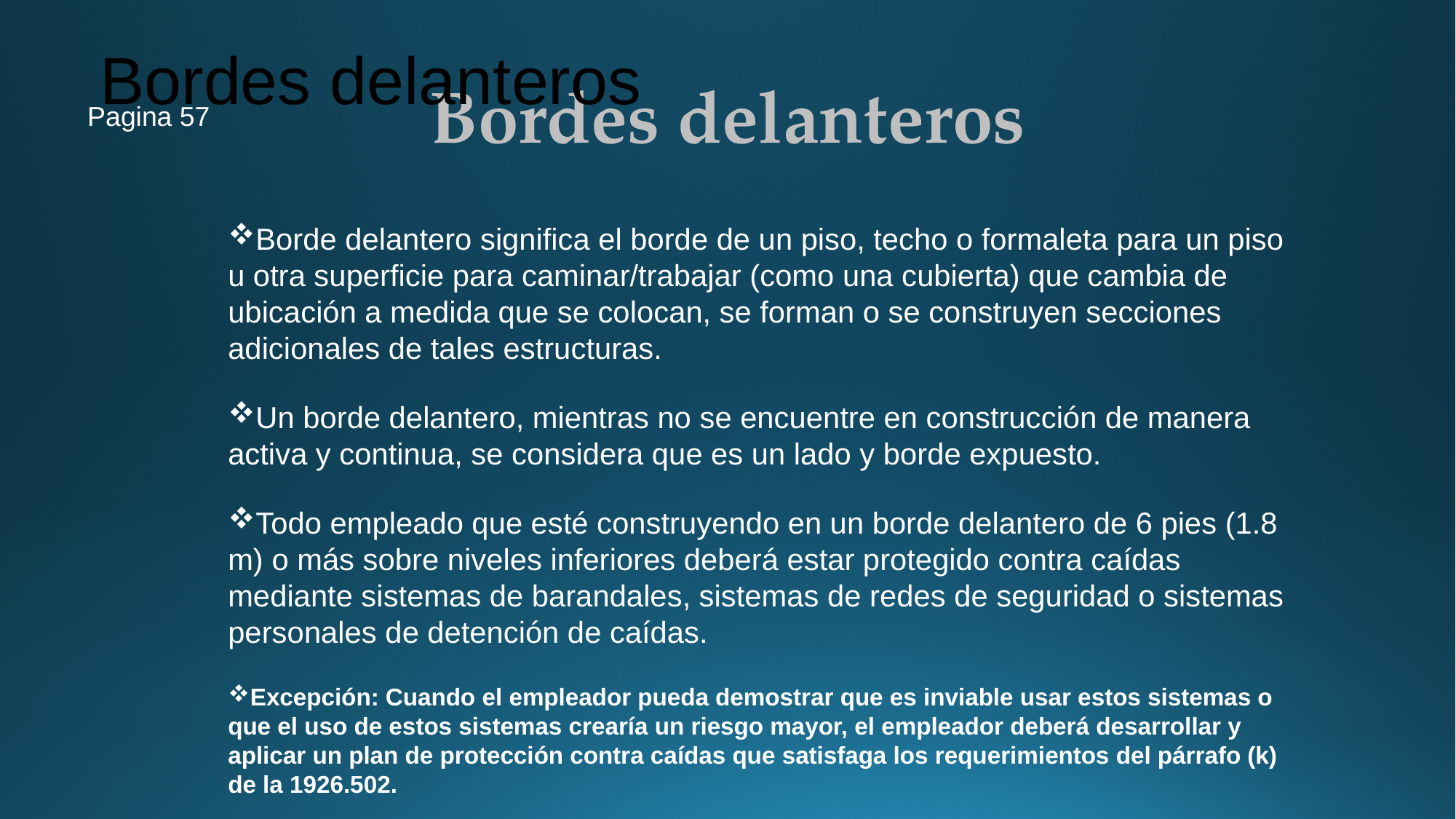

Bordes delanteros
# Bordes delanteros
Pagina 57
Borde delantero significa el borde de un piso, techo o formaleta para un piso u otra superficie para caminar/trabajar (como una cubierta) que cambia de ubicación a medida que se colocan, se forman o se construyen secciones adicionales de tales estructuras.

Un borde delantero, mientras no se encuentre en construcción de manera activa y continua, se considera que es un lado y borde expuesto.

Todo empleado que esté construyendo en un borde delantero de 6 pies (1.8 m) o más sobre niveles inferiores deberá estar protegido contra caídas mediante sistemas de barandales, sistemas de redes de seguridad o sistemas personales de detención de caídas.

Excepción: Cuando el empleador pueda demostrar que es inviable usar estos sistemas o que el uso de estos sistemas crearía un riesgo mayor, el empleador deberá desarrollar y aplicar un plan de protección contra caídas que satisfaga los requerimientos del párrafo (k) de la 1926.502.